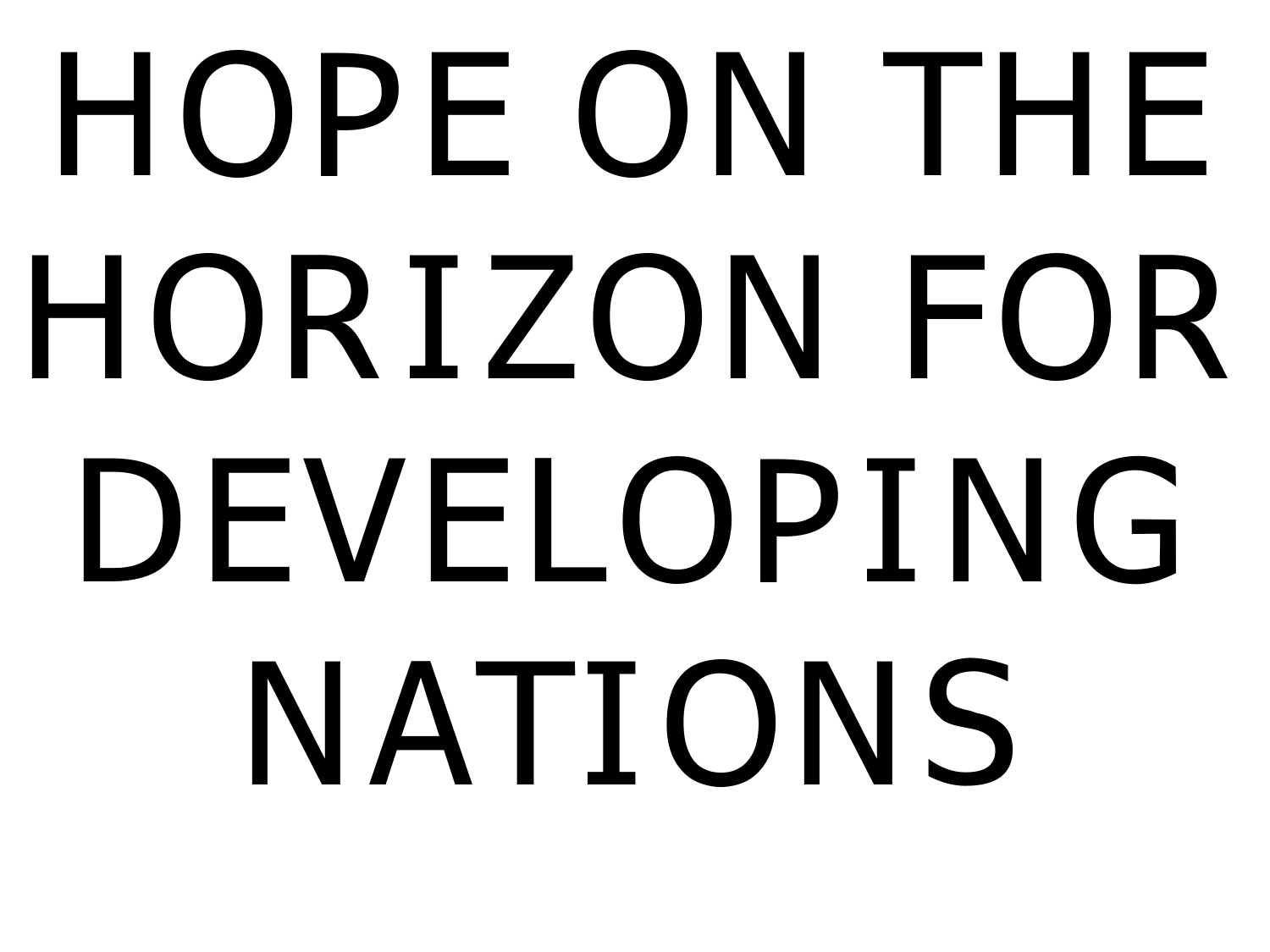

HOPE ON THE HORIZON FOR DEVELOPING NATIONS